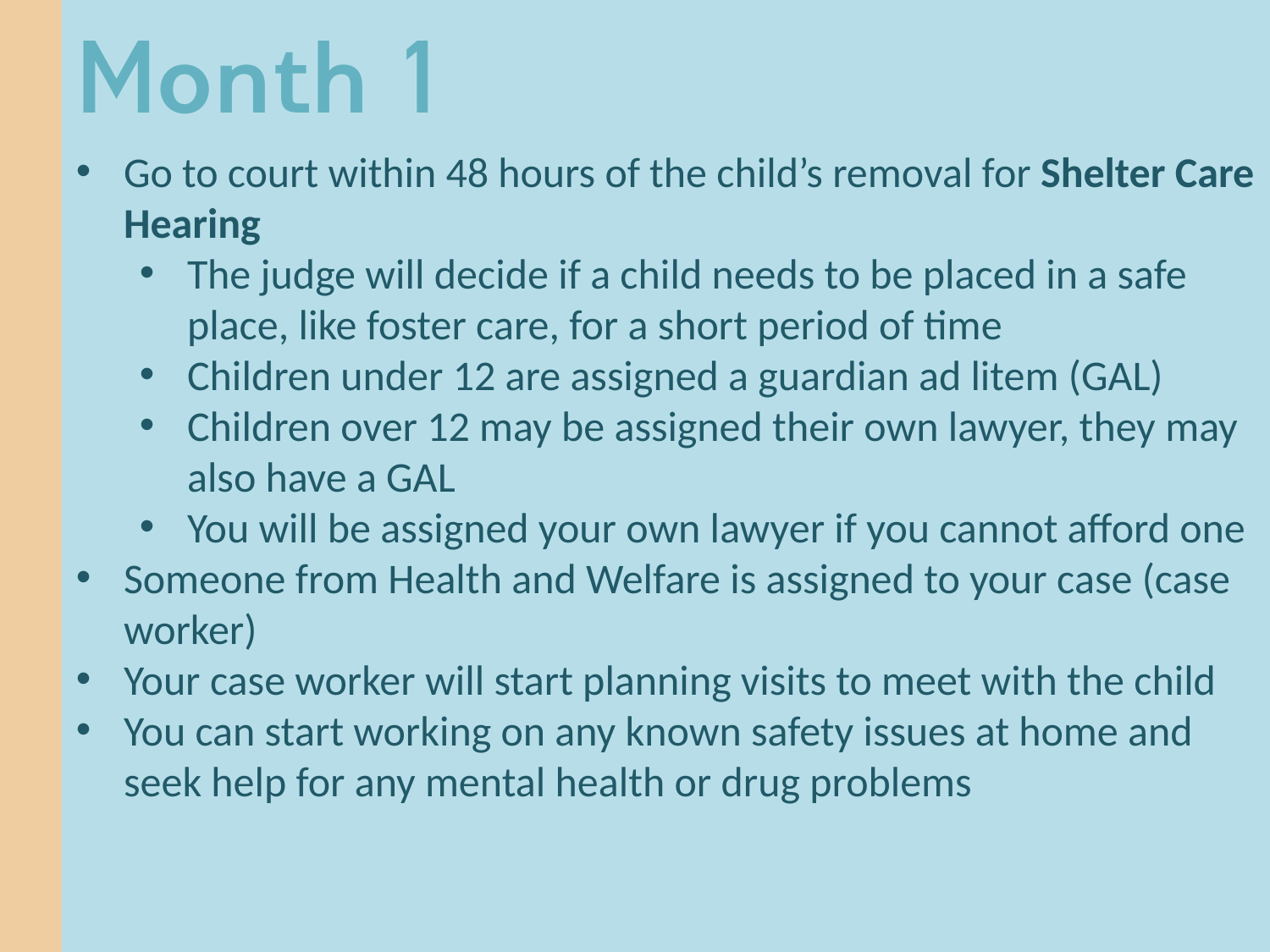

# Month 1
Go to court within 48 hours of the child’s removal for Shelter Care Hearing
The judge will decide if a child needs to be placed in a safe place, like foster care, for a short period of time
Children under 12 are assigned a guardian ad litem (GAL)
Children over 12 may be assigned their own lawyer, they may also have a GAL
You will be assigned your own lawyer if you cannot afford one
Someone from Health and Welfare is assigned to your case (case worker)
Your case worker will start planning visits to meet with the child
You can start working on any known safety issues at home and seek help for any mental health or drug problems